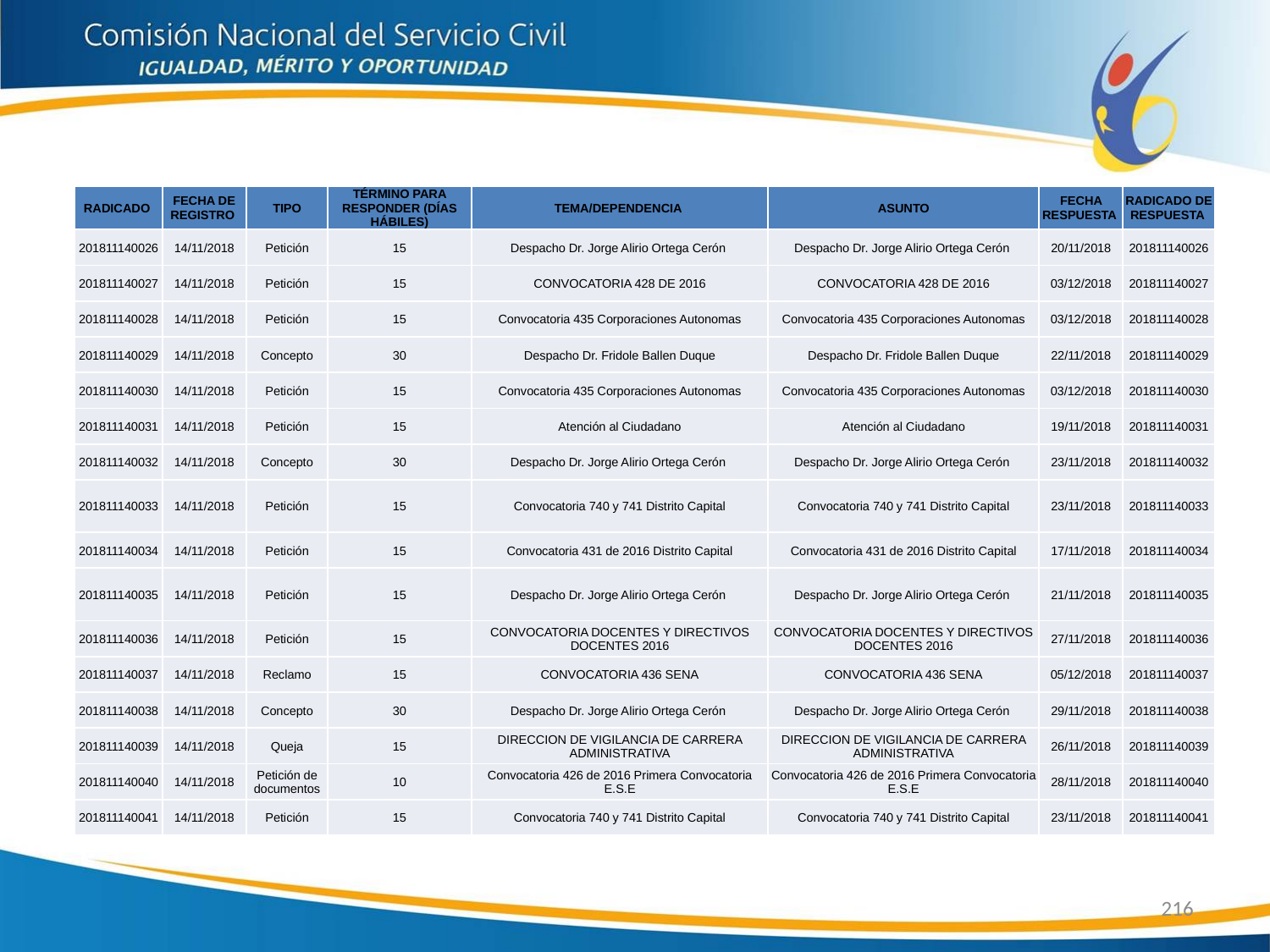

| RADICADO | FECHA DE REGISTRO | TIPO | TÉRMINO PARA RESPONDER (DÍAS HÁBILES) | TEMA/DEPENDENCIA | ASUNTO | FECHA RESPUESTA | RADICADO DE RESPUESTA |
| --- | --- | --- | --- | --- | --- | --- | --- |
| 201811140026 | 14/11/2018 | Petición | 15 | Despacho Dr. Jorge Alirio Ortega Cerón | Despacho Dr. Jorge Alirio Ortega Cerón | 20/11/2018 | 201811140026 |
| 201811140027 | 14/11/2018 | Petición | 15 | CONVOCATORIA 428 DE 2016 | CONVOCATORIA 428 DE 2016 | 03/12/2018 | 201811140027 |
| 201811140028 | 14/11/2018 | Petición | 15 | Convocatoria 435 Corporaciones Autonomas | Convocatoria 435 Corporaciones Autonomas | 03/12/2018 | 201811140028 |
| 201811140029 | 14/11/2018 | Concepto | 30 | Despacho Dr. Fridole Ballen Duque | Despacho Dr. Fridole Ballen Duque | 22/11/2018 | 201811140029 |
| 201811140030 | 14/11/2018 | Petición | 15 | Convocatoria 435 Corporaciones Autonomas | Convocatoria 435 Corporaciones Autonomas | 03/12/2018 | 201811140030 |
| 201811140031 | 14/11/2018 | Petición | 15 | Atención al Ciudadano | Atención al Ciudadano | 19/11/2018 | 201811140031 |
| 201811140032 | 14/11/2018 | Concepto | 30 | Despacho Dr. Jorge Alirio Ortega Cerón | Despacho Dr. Jorge Alirio Ortega Cerón | 23/11/2018 | 201811140032 |
| 201811140033 | 14/11/2018 | Petición | 15 | Convocatoria 740 y 741 Distrito Capital | Convocatoria 740 y 741 Distrito Capital | 23/11/2018 | 201811140033 |
| 201811140034 | 14/11/2018 | Petición | 15 | Convocatoria 431 de 2016 Distrito Capital | Convocatoria 431 de 2016 Distrito Capital | 17/11/2018 | 201811140034 |
| 201811140035 | 14/11/2018 | Petición | 15 | Despacho Dr. Jorge Alirio Ortega Cerón | Despacho Dr. Jorge Alirio Ortega Cerón | 21/11/2018 | 201811140035 |
| 201811140036 | 14/11/2018 | Petición | 15 | CONVOCATORIA DOCENTES Y DIRECTIVOS DOCENTES 2016 | CONVOCATORIA DOCENTES Y DIRECTIVOS DOCENTES 2016 | 27/11/2018 | 201811140036 |
| 201811140037 | 14/11/2018 | Reclamo | 15 | CONVOCATORIA 436 SENA | CONVOCATORIA 436 SENA | 05/12/2018 | 201811140037 |
| 201811140038 | 14/11/2018 | Concepto | 30 | Despacho Dr. Jorge Alirio Ortega Cerón | Despacho Dr. Jorge Alirio Ortega Cerón | 29/11/2018 | 201811140038 |
| 201811140039 | 14/11/2018 | Queja | 15 | DIRECCION DE VIGILANCIA DE CARRERA ADMINISTRATIVA | DIRECCION DE VIGILANCIA DE CARRERA ADMINISTRATIVA | 26/11/2018 | 201811140039 |
| 201811140040 | 14/11/2018 | Petición de documentos | 10 | Convocatoria 426 de 2016 Primera Convocatoria E.S.E | Convocatoria 426 de 2016 Primera Convocatoria E.S.E | 28/11/2018 | 201811140040 |
| 201811140041 | 14/11/2018 | Petición | 15 | Convocatoria 740 y 741 Distrito Capital | Convocatoria 740 y 741 Distrito Capital | 23/11/2018 | 201811140041 |
216